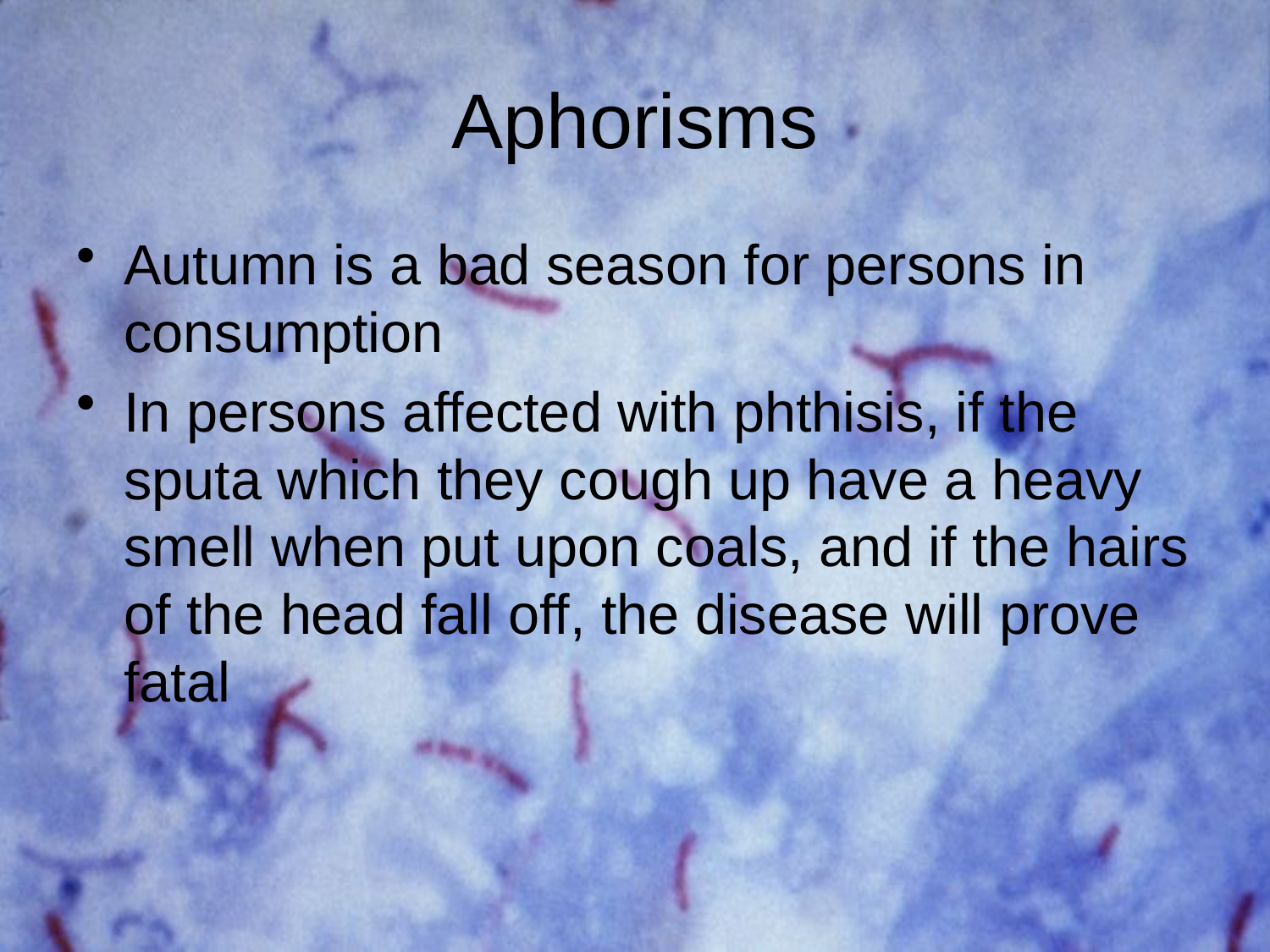

# Aphorisms
Autumn is a bad season for persons in consumption
In persons affected with phthisis, if the sputa which they cough up have a heavy smell when put upon coals, and if the hairs of the head fall off, the disease will prove fatal